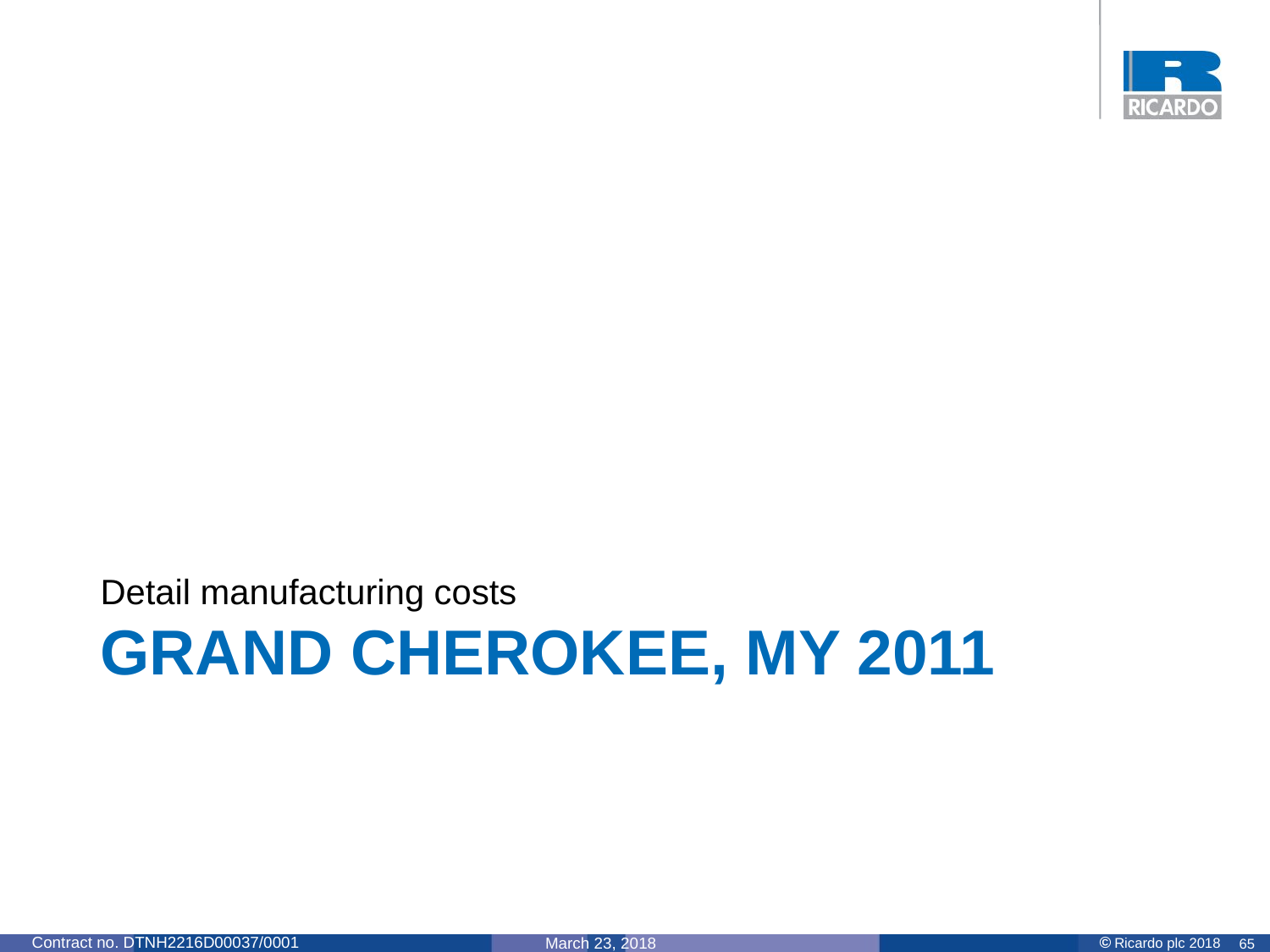

Detail manufacturing costs
# Grand Cherokee, MY 2011